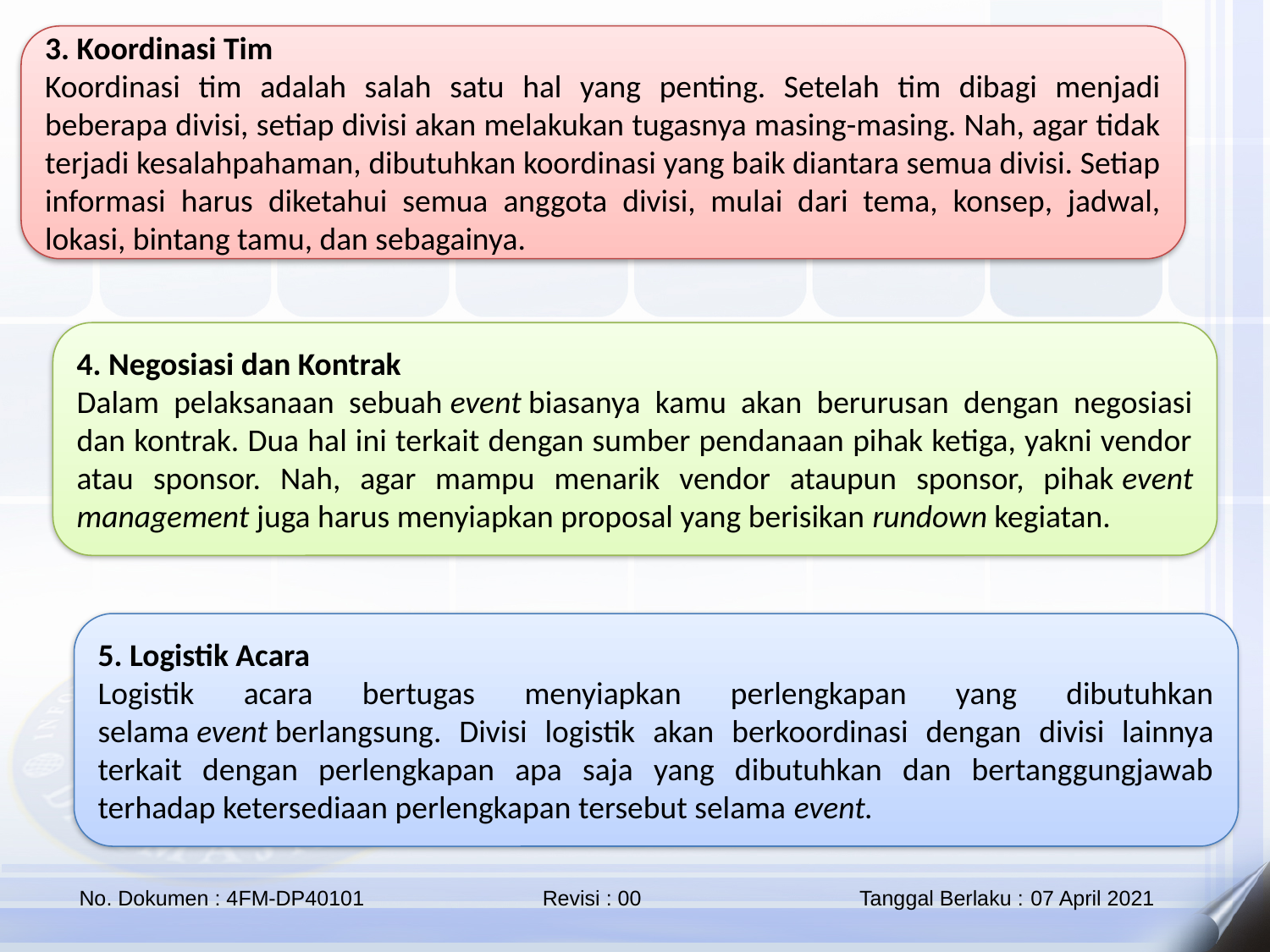

3. Koordinasi Tim
Koordinasi tim adalah salah satu hal yang penting. Setelah tim dibagi menjadi beberapa divisi, setiap divisi akan melakukan tugasnya masing-masing. Nah, agar tidak terjadi kesalahpahaman, dibutuhkan koordinasi yang baik diantara semua divisi. Setiap informasi harus diketahui semua anggota divisi, mulai dari tema, konsep, jadwal, lokasi, bintang tamu, dan sebagainya.

4. Negosiasi dan Kontrak
Dalam pelaksanaan sebuah event biasanya kamu akan berurusan dengan negosiasi dan kontrak. Dua hal ini terkait dengan sumber pendanaan pihak ketiga, yakni vendor atau sponsor. Nah, agar mampu menarik vendor ataupun sponsor, pihak event management juga harus menyiapkan proposal yang berisikan rundown kegiatan.
5. Logistik Acara
Logistik acara bertugas menyiapkan perlengkapan yang dibutuhkan selama event berlangsung. Divisi logistik akan berkoordinasi dengan divisi lainnya terkait dengan perlengkapan apa saja yang dibutuhkan dan bertanggungjawab terhadap ketersediaan perlengkapan tersebut selama event.